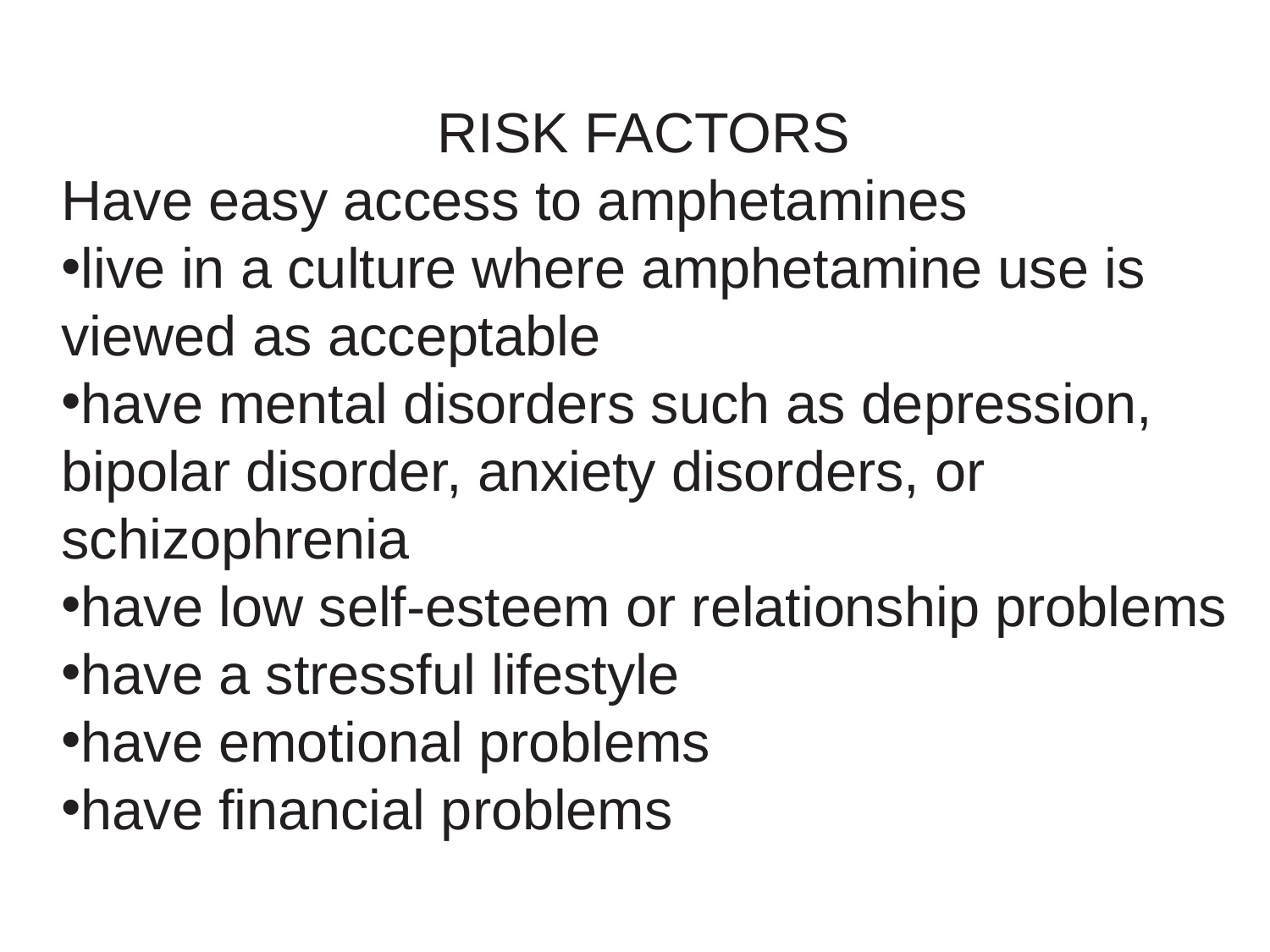

RISK FACTORS
Have easy access to amphetamines
live in a culture where amphetamine use is viewed as acceptable
have mental disorders such as depression, bipolar disorder, anxiety disorders, or schizophrenia
have low self-esteem or relationship problems
have a stressful lifestyle
have emotional problems
have financial problems